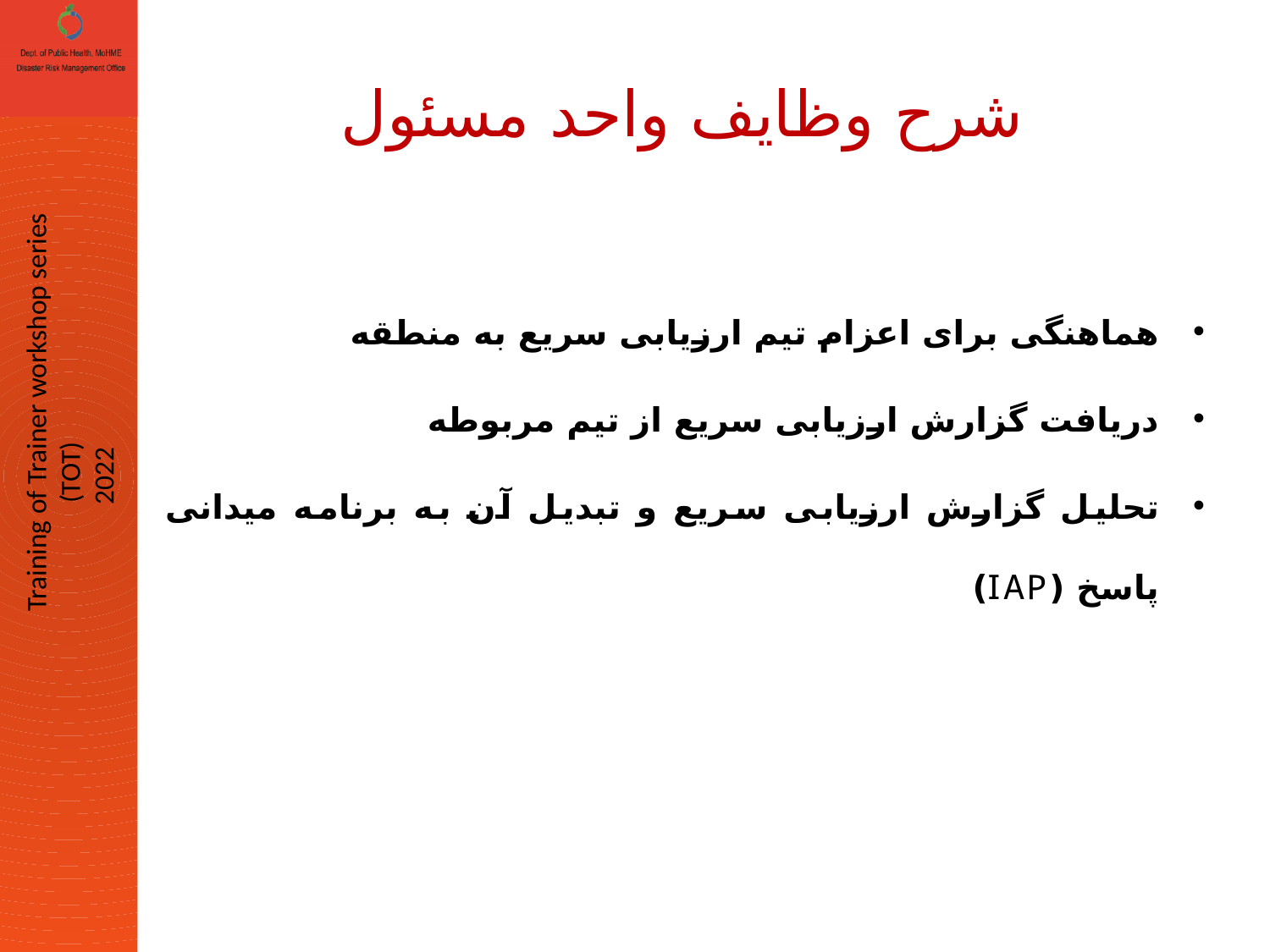

# شرح وظایف واحد مسئول
هماهنگی برای اعزام تیم ارزیابی سریع به منطقه
دریافت گزارش ارزیابی سریع از تیم مربوطه
تحلیل گزارش ارزیابی سریع و تبدیل آن به برنامه میدانی پاسخ (IAP)